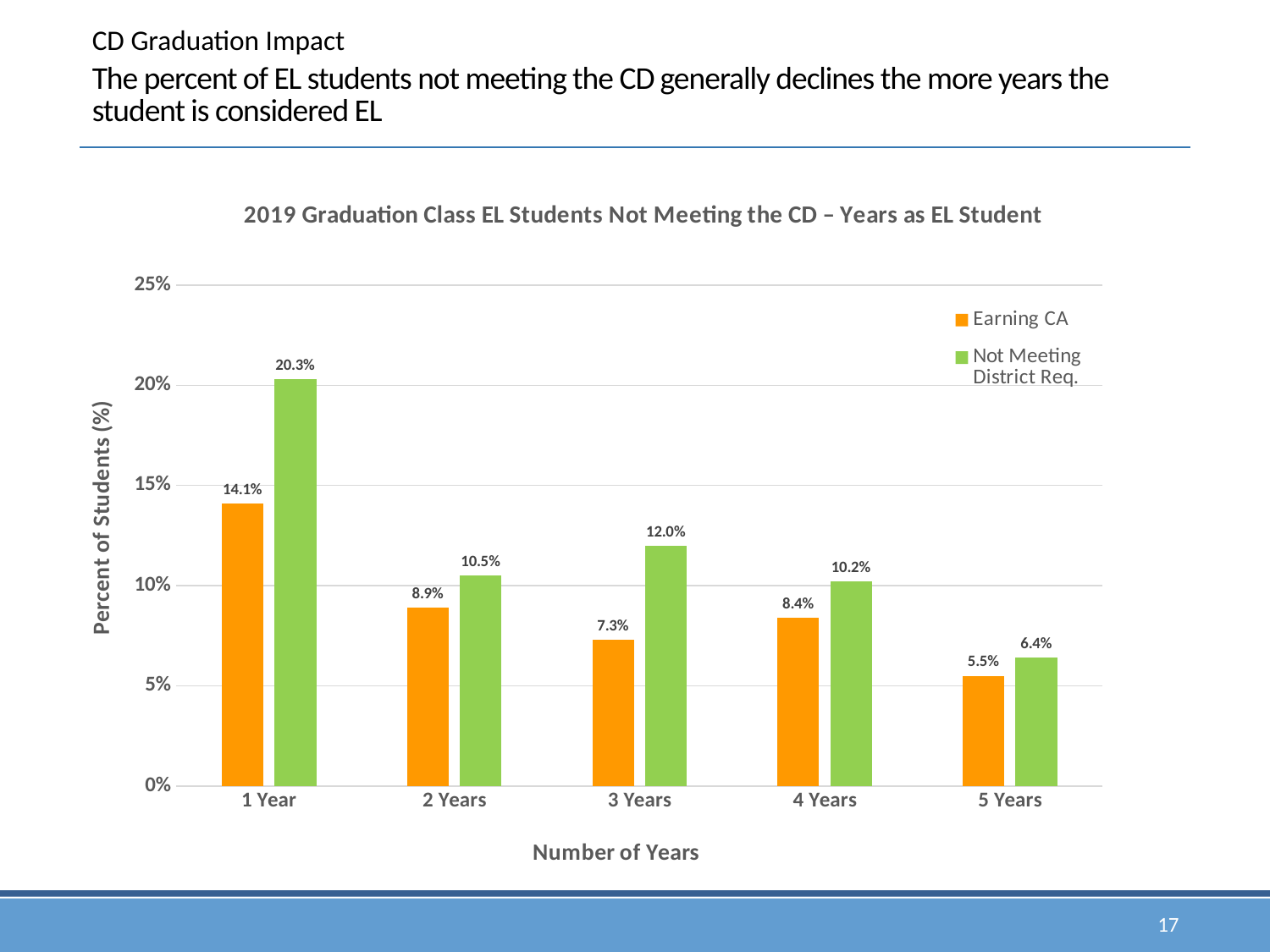

# The percent of EL students not meeting the CD generally declines the more years the student is considered EL
CD Graduation Impact

### Chart: 2019 Graduation Class EL Students Not Meeting the CD – Years as EL Student

| Category | Earning CA | Not Meeting District Req. |
|---|---|---|
| 1 Year | 0.141 | 0.203 |
| 2 Years | 0.089 | 0.105 |
| 3 Years | 0.073 | 0.12 |
| 4 Years | 0.084 | 0.102 |
| 5 Years | 0.055 | 0.064 |